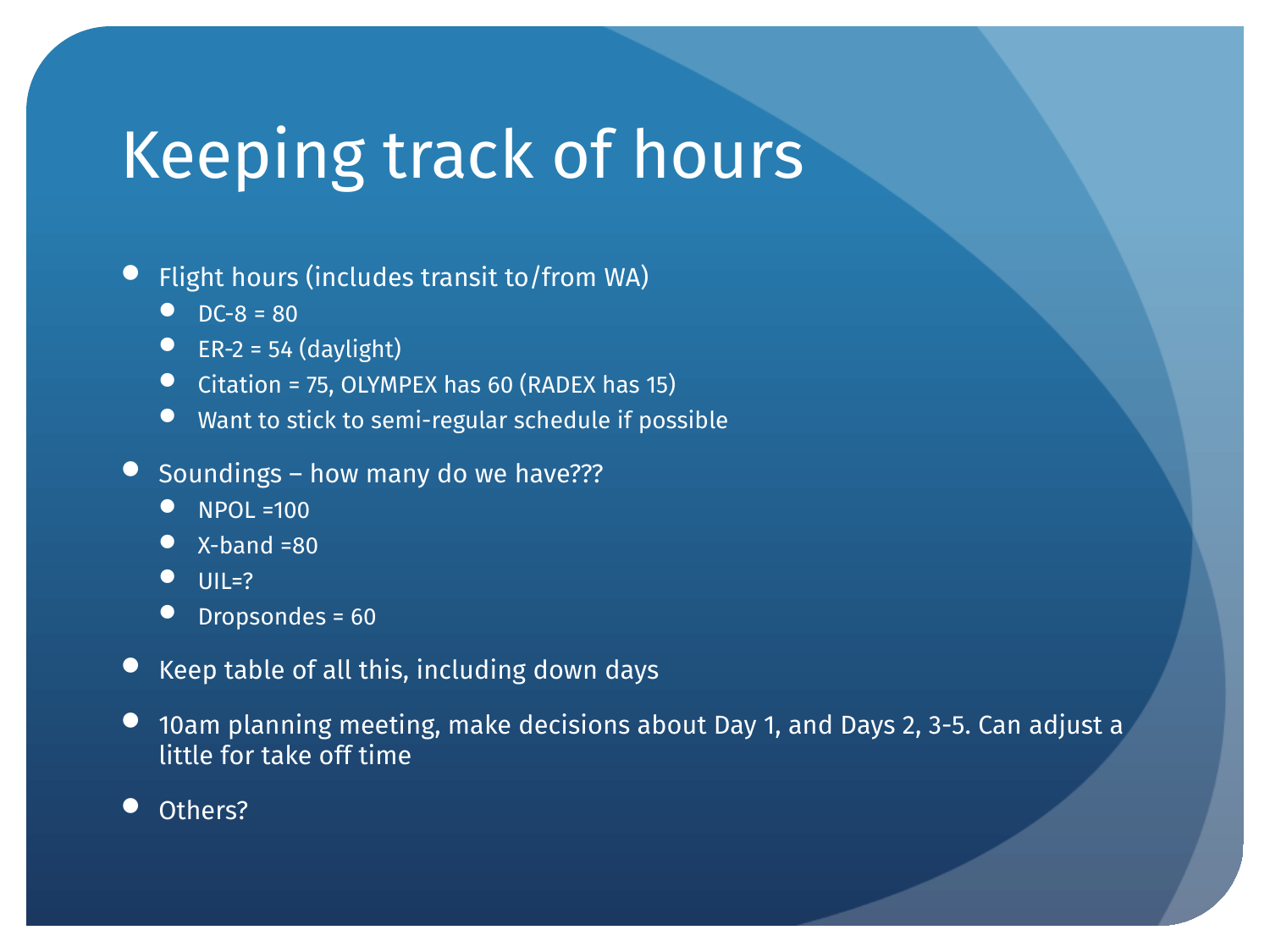

# Keeping track of hours
Flight hours (includes transit to/from WA)
DC-8 = 80
ER-2 = 54 (daylight)
Citation = 75, OLYMPEX has 60 (RADEX has 15)
Want to stick to semi-regular schedule if possible
Soundings – how many do we have???
NPOL =100
X-band =80
UIL=?
Dropsondes = 60
Keep table of all this, including down days
10am planning meeting, make decisions about Day 1, and Days 2, 3-5. Can adjust a little for take off time
Others?